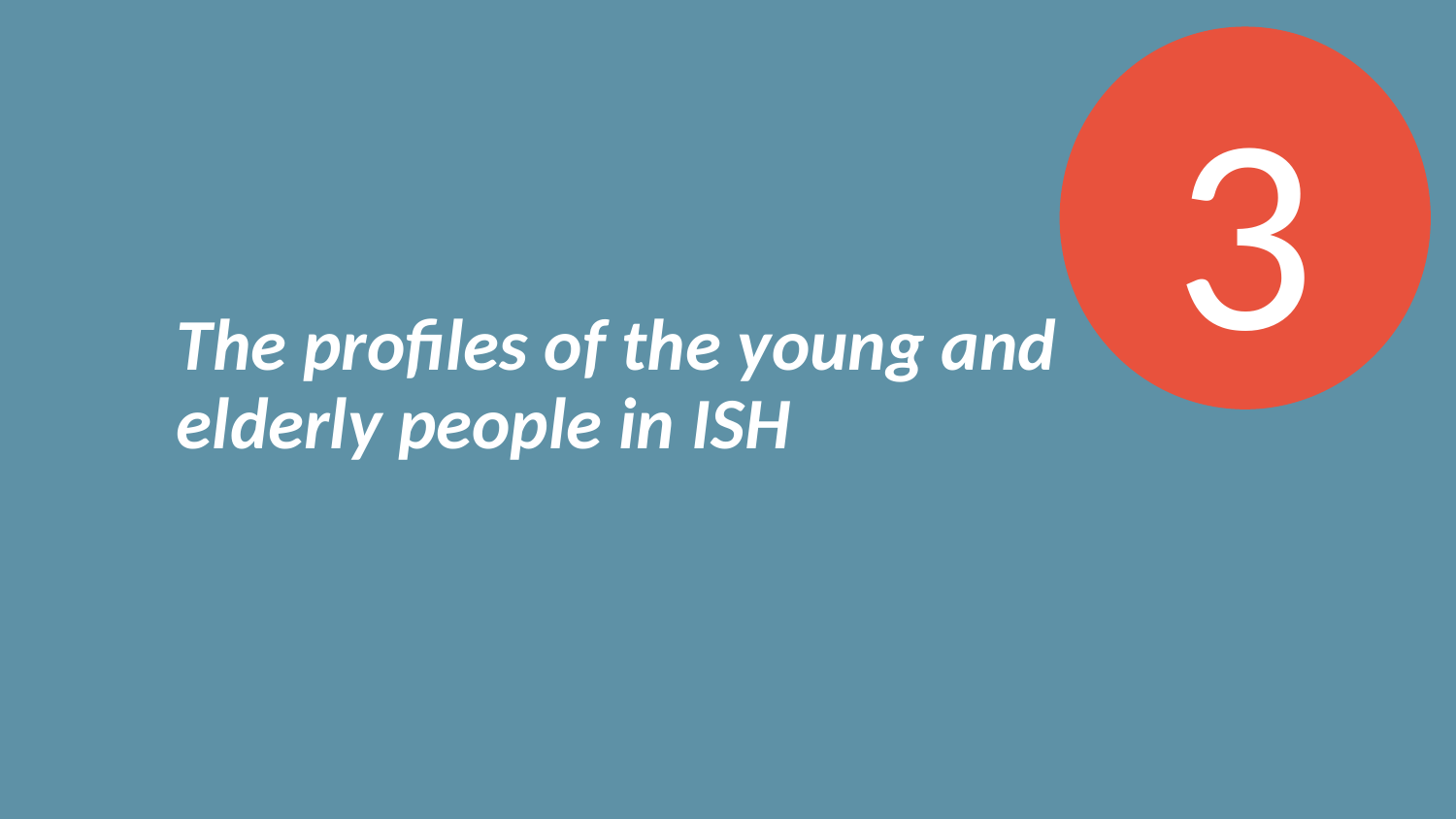

3
The profiles of the young and elderly people in ISH